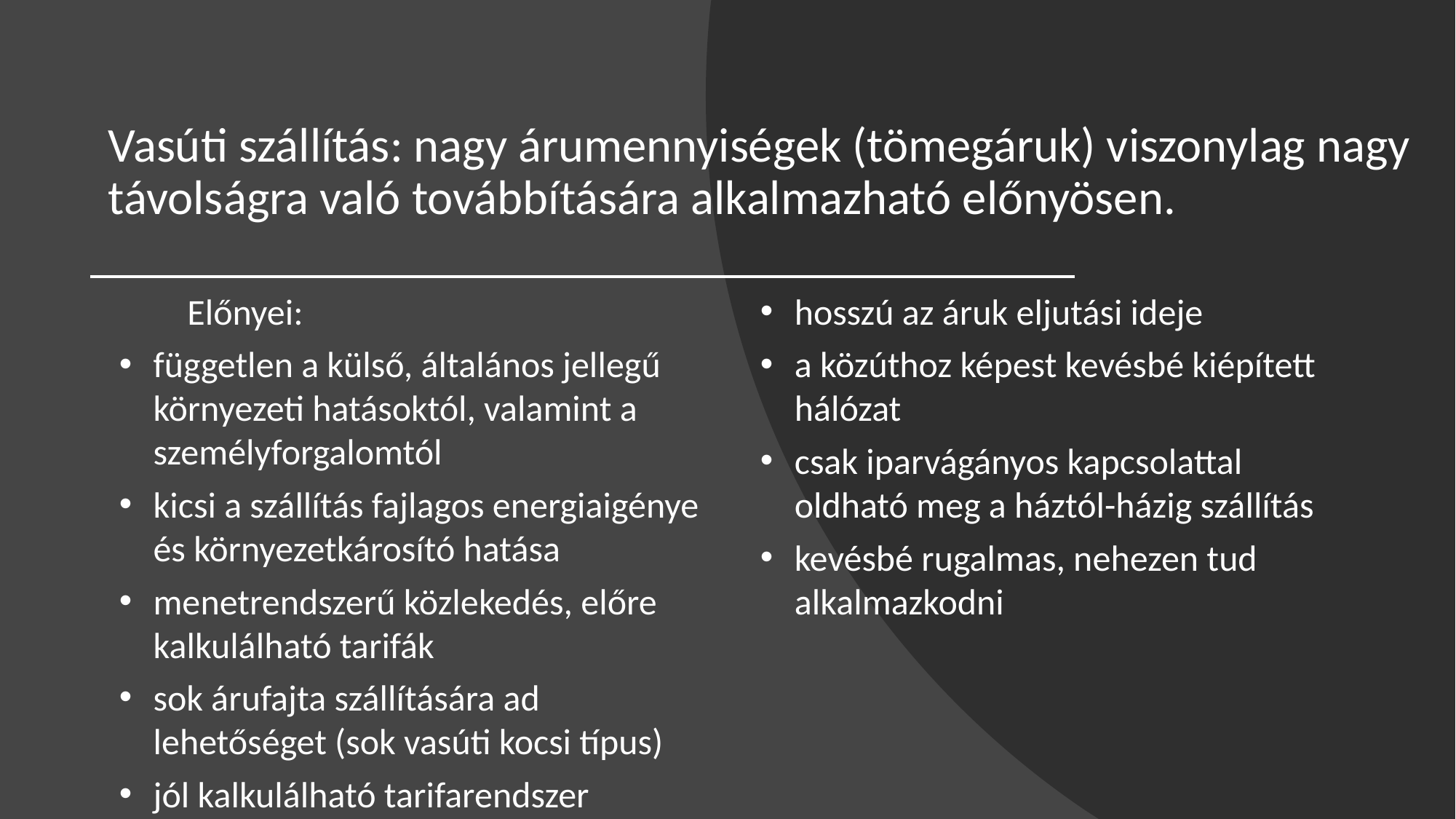

Vasúti szállítás: nagy árumennyiségek (tömegáruk) viszonylag nagy távolságra való továbbítására alkalmazható előnyösen.

Előnyei:
független a külső, általános jellegű környezeti hatásoktól, valamint a személyforgalomtól
kicsi a szállítás fajlagos energiaigénye és környezetkárosító hatása
menetrendszerű közlekedés, előre kalkulálható tarifák
sok árufajta szállítására ad lehetőséget (sok vasúti kocsi típus)
jól kalkulálható tarifarendszer

Hátrányai:
hosszú az áruk eljutási ideje
a közúthoz képest kevésbé kiépített hálózat
csak iparvágányos kapcsolattal oldható meg a háztól-házig szállítás
kevésbé rugalmas, nehezen tud alkalmazkodni